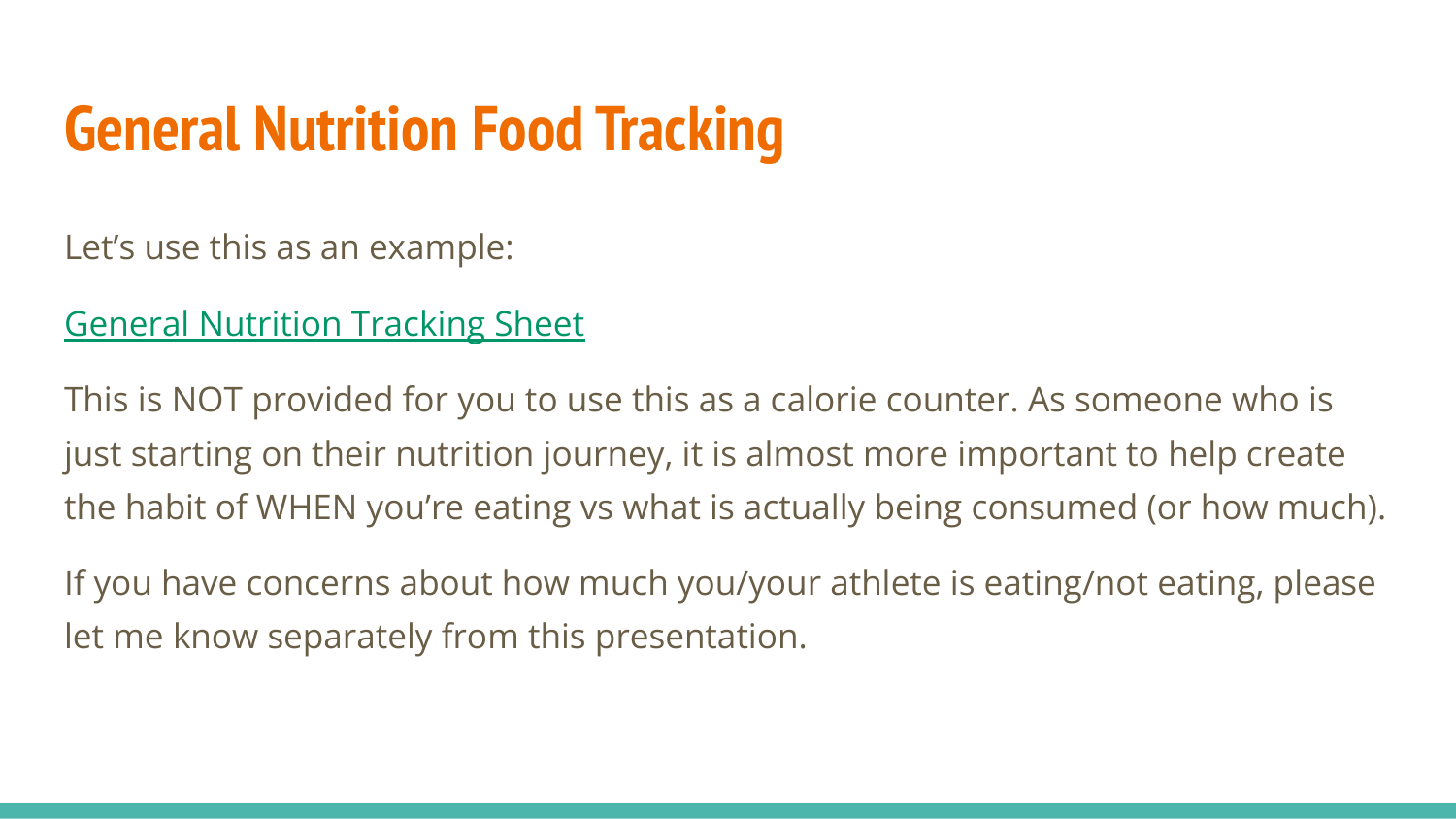

# General Nutrition Food Tracking
Let’s use this as an example:
General Nutrition Tracking Sheet
This is NOT provided for you to use this as a calorie counter. As someone who is just starting on their nutrition journey, it is almost more important to help create the habit of WHEN you’re eating vs what is actually being consumed (or how much).
If you have concerns about how much you/your athlete is eating/not eating, please let me know separately from this presentation.